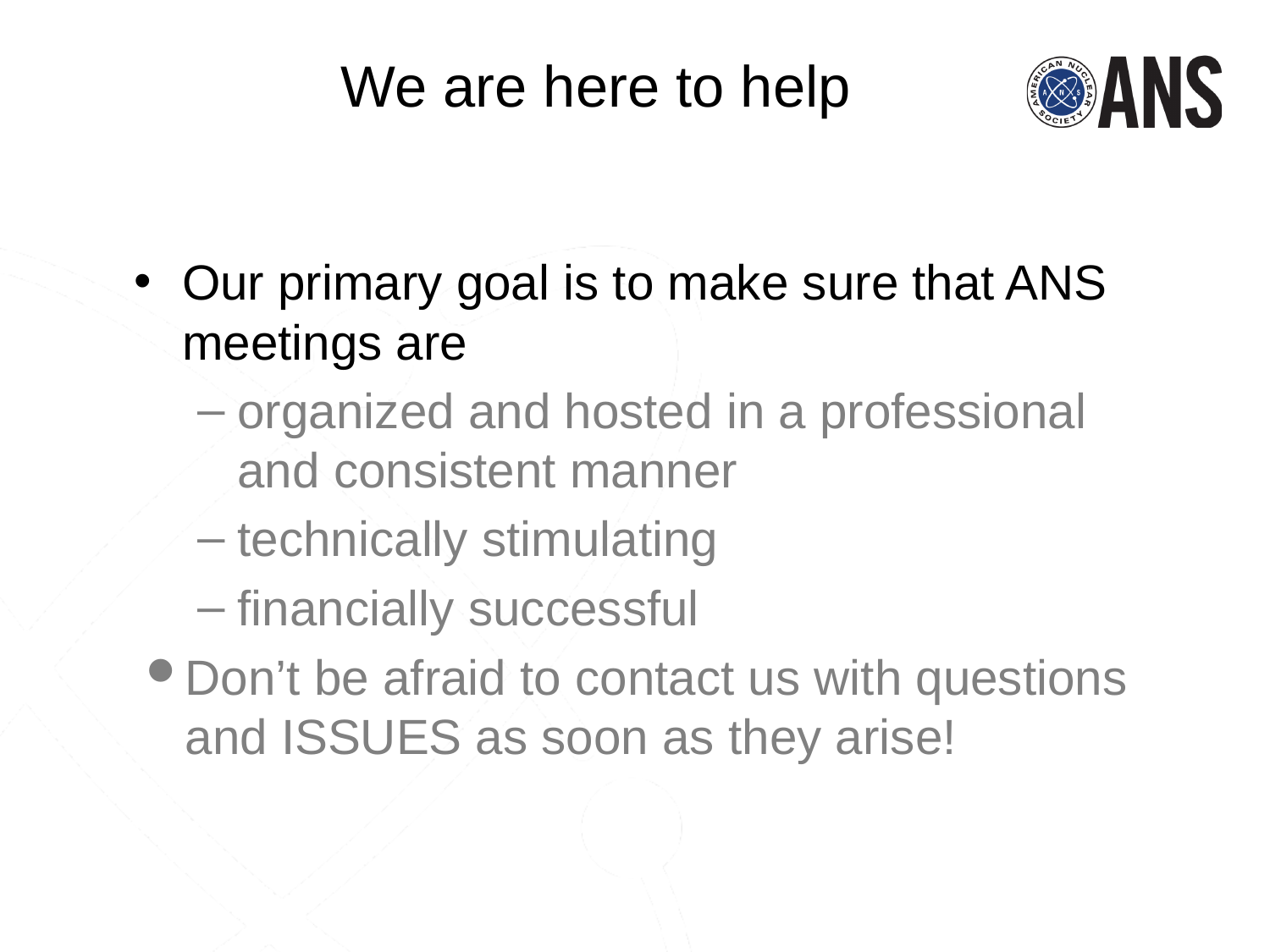

# We are here to help
Our primary goal is to make sure that ANS meetings are
organized and hosted in a professional and consistent manner
technically stimulating
financially successful
Don’t be afraid to contact us with questions and ISSUES as soon as they arise!